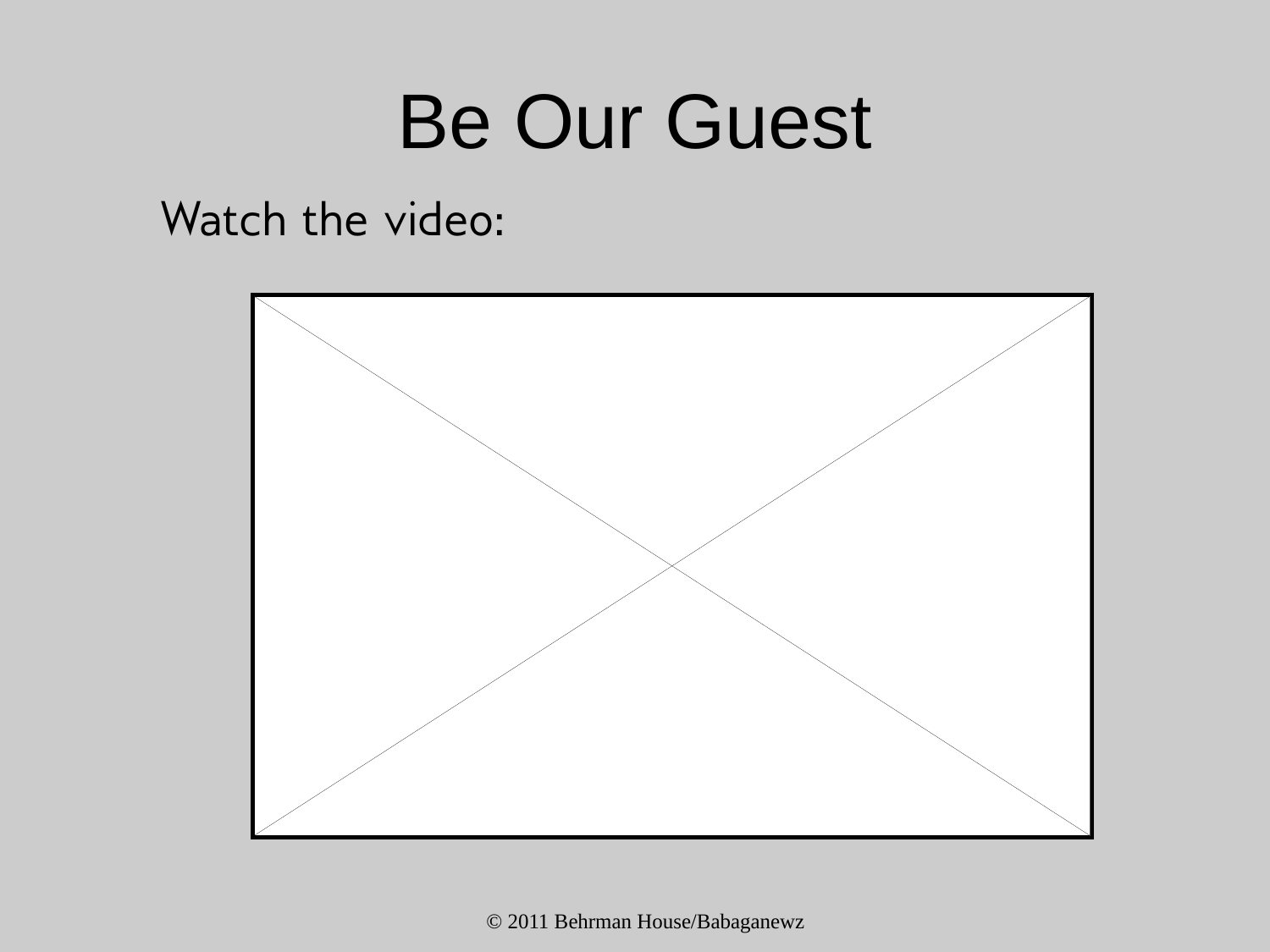

# Be Our Guest
Watch the video:
© 2011 Behrman House/Babaganewz